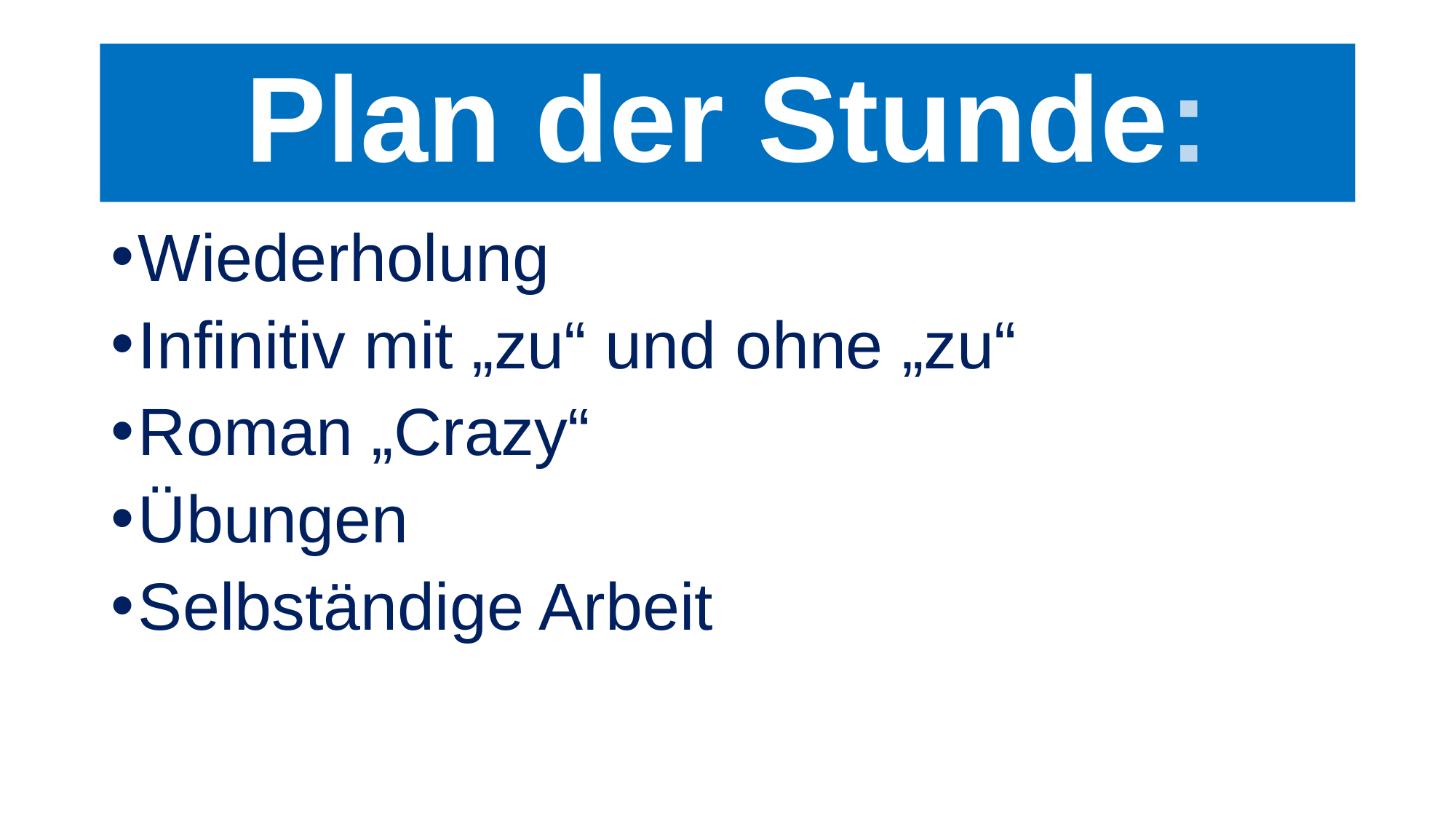

# Plan der Stunde:
Wiederholung
Infinitiv mit „zu“ und ohne „zu“
Roman „Crazy“
Übungen
Selbständige Arbeit